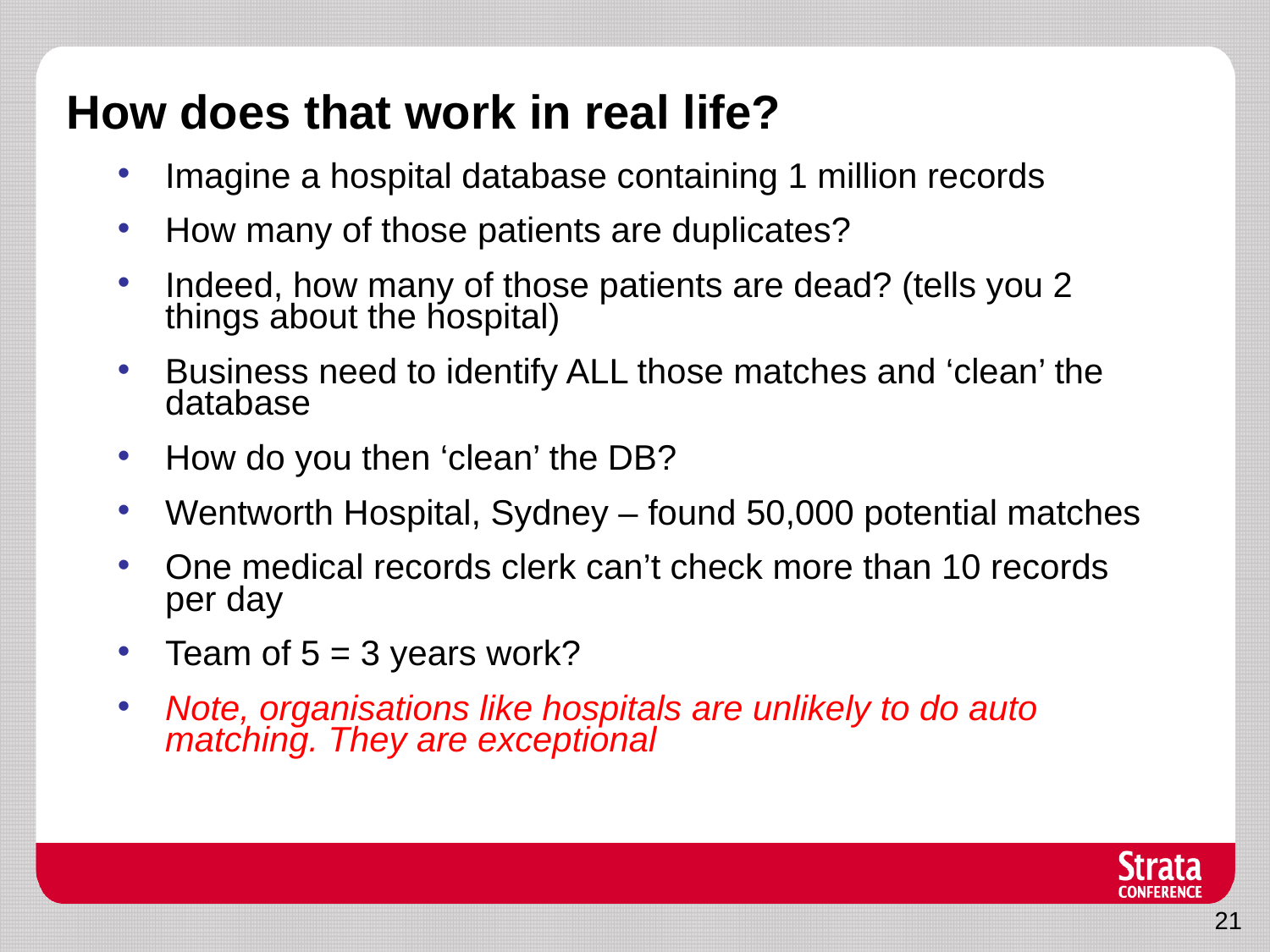

# How does that work in real life?
Imagine a hospital database containing 1 million records
How many of those patients are duplicates?
Indeed, how many of those patients are dead? (tells you 2 things about the hospital)
Business need to identify ALL those matches and ‘clean’ the database
How do you then ‘clean’ the DB?
Wentworth Hospital, Sydney – found 50,000 potential matches
One medical records clerk can’t check more than 10 records per day
Team of 5 = 3 years work?
Note, organisations like hospitals are unlikely to do auto matching. They are exceptional

21